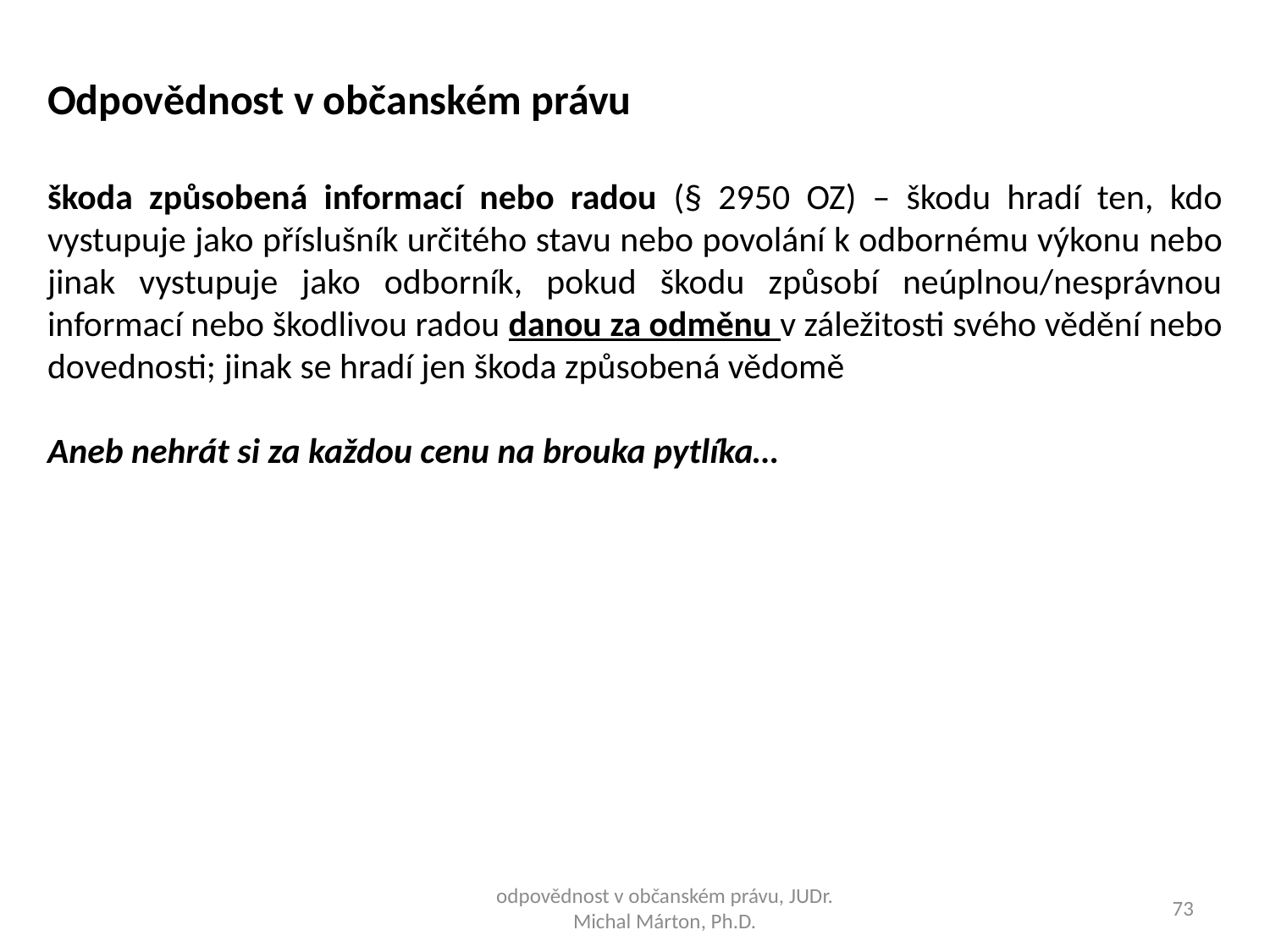

Odpovědnost v občanském právu

škoda způsobená informací nebo radou (§ 2950 OZ) – škodu hradí ten, kdo vystupuje jako příslušník určitého stavu nebo povolání k odbornému výkonu nebo jinak vystupuje jako odborník, pokud škodu způsobí neúplnou/nesprávnou informací nebo škodlivou radou danou za odměnu v záležitosti svého vědění nebo dovednosti; jinak se hradí jen škoda způsobená vědomě

Aneb nehrát si za každou cenu na brouka pytlíka…

odpovědnost v občanském právu, JUDr. Michal Márton, Ph.D.
73